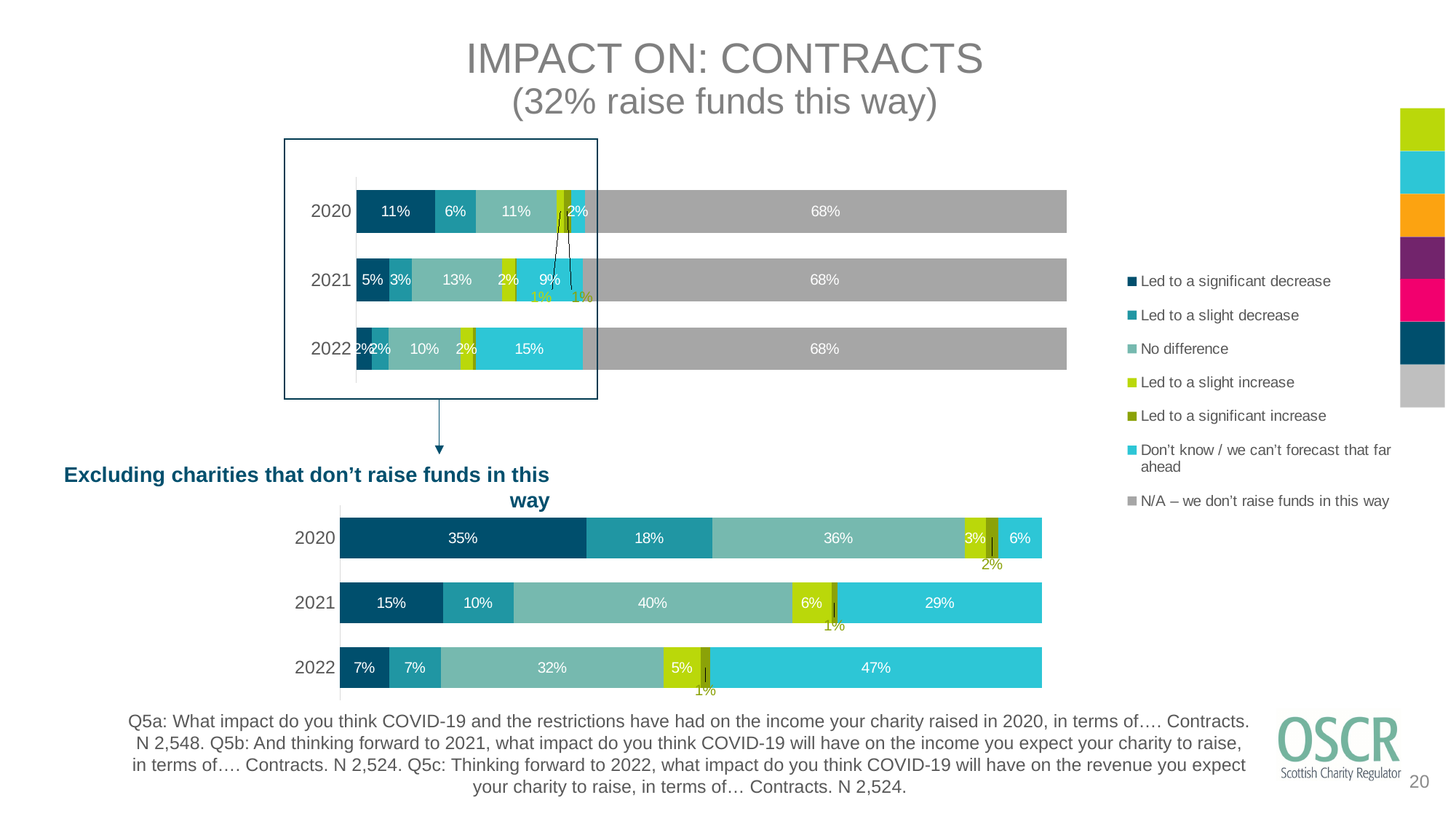

# IMPACT ON: CONTRACTS (32% raise funds this way)

### Chart

| Category | Led to a significant decrease | Led to a slight decrease | No difference | Led to a slight increase | Led to a significant increase | Don’t know / we can’t forecast that far ahead | N/A – we don’t raise funds in this way |
|---|---|---|---|---|---|---|---|
| 2020 | 0.111852433281 | 0.05729984301413 | 0.1145996860283 | 0.009811616954474 | 0.01 | 0.02001569858713 | 0.6809262166405 |
| 2021 | 0.04675118858954 | 0.03209191759113 | 0.1267828843106 | 0.01782884310618 | 0.002773375594295 | 0.09310618066561 | 0.6806656101426 |
| 2022 | 0.02218700475436 | 0.02377179080824 | 0.101030110935 | 0.01703645007924 | 0.004358161648178 | 0.1509508716323 | 0.6806656101426 |
Excluding charities that don’t raise funds in this way

### Chart

| Category | Led to/expect a significant decrease | Led to/expect a slight decrease | No difference/expect no difference | Led to/expect a slight increase | Led to/expect a significant increase | Don’t know |
|---|---|---|---|---|---|---|
| 2020 | 0.3505535055350554 | 0.1795817958179582 | 0.3591635916359164 | 0.03075030750307503 | 0.017220172201722016 | 0.06273062730627306 |
| 2021 | 0.14640198511166252 | 0.10049627791563276 | 0.3970223325062035 | 0.05583126550868486 | 0.008684863523573201 | 0.29156327543424315 |
| 2022 | 0.06947890818858561 | 0.07444168734491315 | 0.3163771712158809 | 0.05334987593052109 | 0.013647642679900745 | 0.47270471464019853 |
Q5a: What impact do you think COVID-19 and the restrictions have had on the income your charity raised in 2020, in terms of…. Contracts. N 2,548. Q5b: And thinking forward to 2021, what impact do you think COVID-19 will have on the income you expect your charity to raise, in terms of…. Contracts. N 2,524. Q5c: Thinking forward to 2022, what impact do you think COVID-19 will have on the revenue you expect your charity to raise, in terms of… Contracts. N 2,524.
20